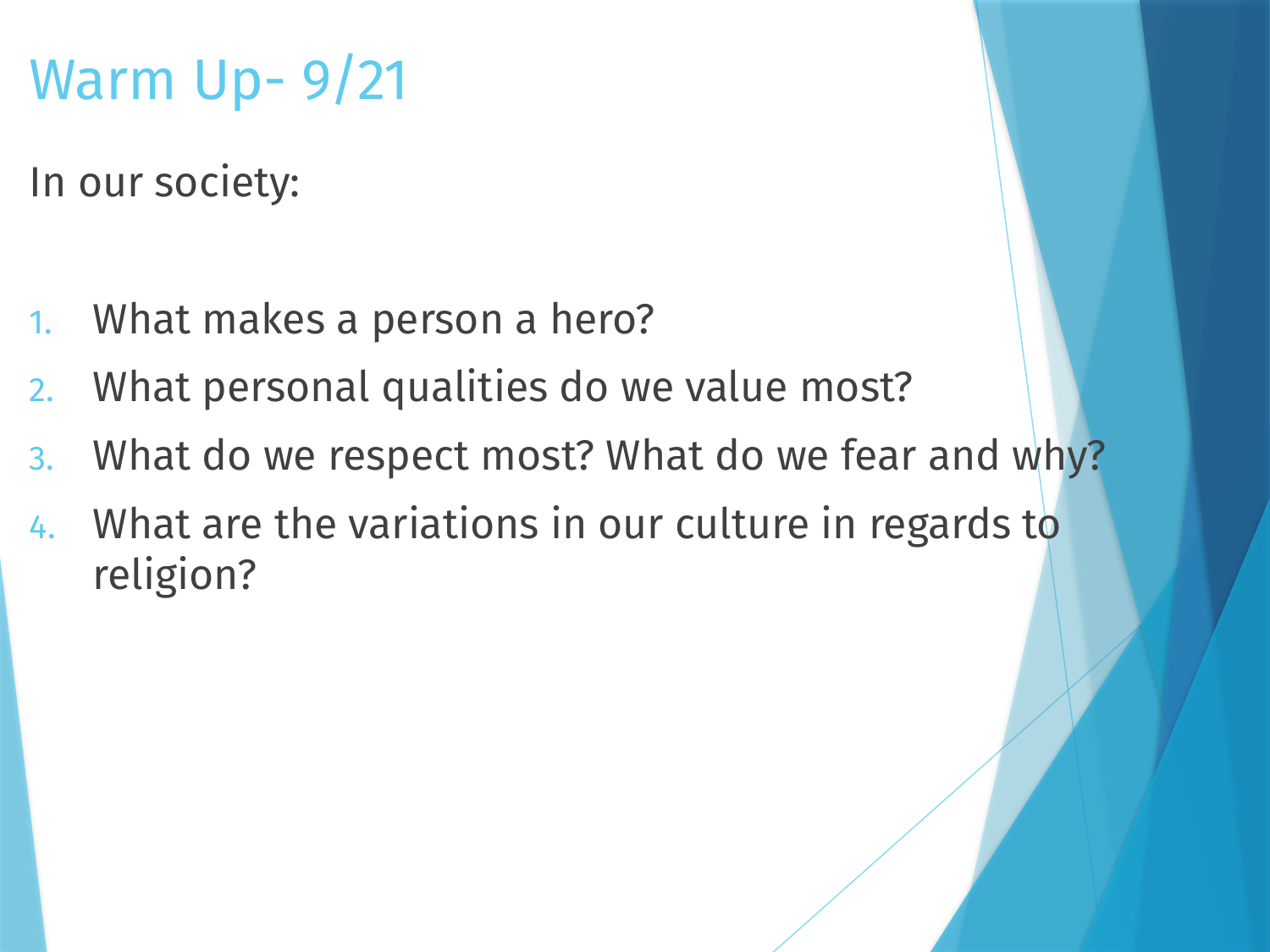

# Warm Up- 9/21
In our society:

What makes a person a hero?
What personal qualities do we value most?
What do we respect most? What do we fear and why?
What are the variations in our culture in regards to religion?